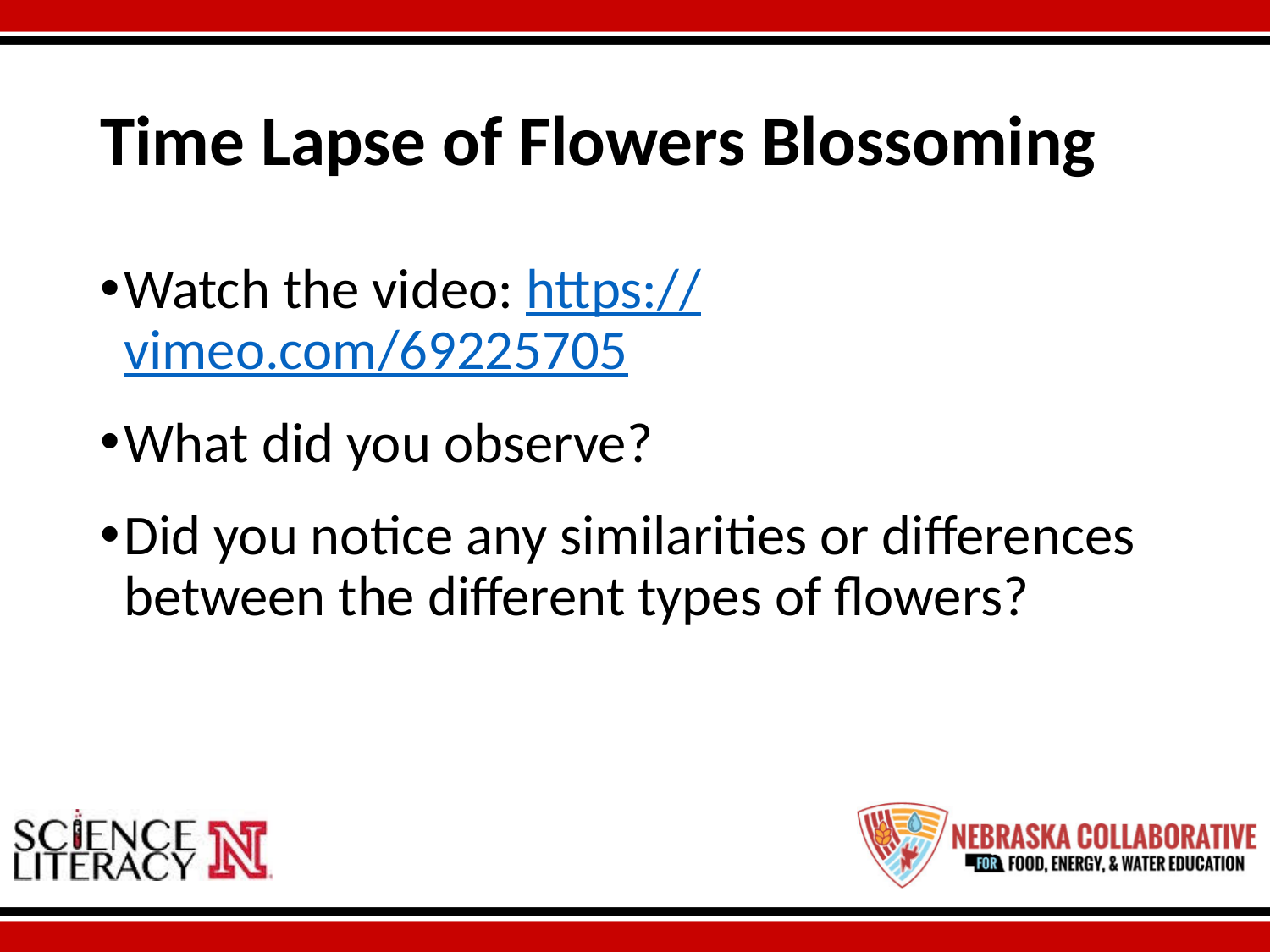

# Time Lapse of Flowers Blossoming
Watch the video: https://vimeo.com/69225705
What did you observe?
Did you notice any similarities or differences between the different types of flowers?